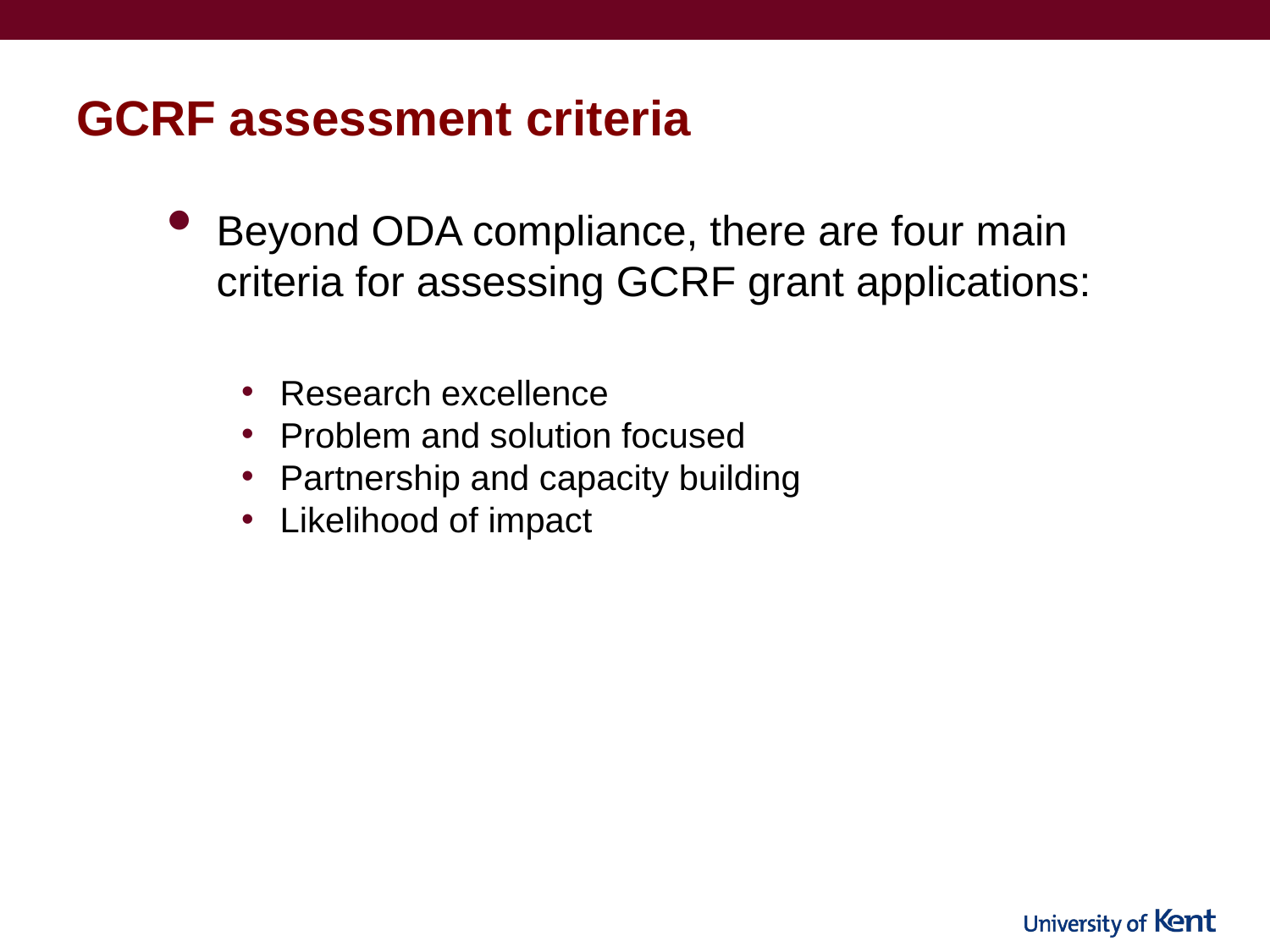

# GCRF assessment criteria
Beyond ODA compliance, there are four main criteria for assessing GCRF grant applications:

Research excellence
Problem and solution focused
Partnership and capacity building
Likelihood of impact